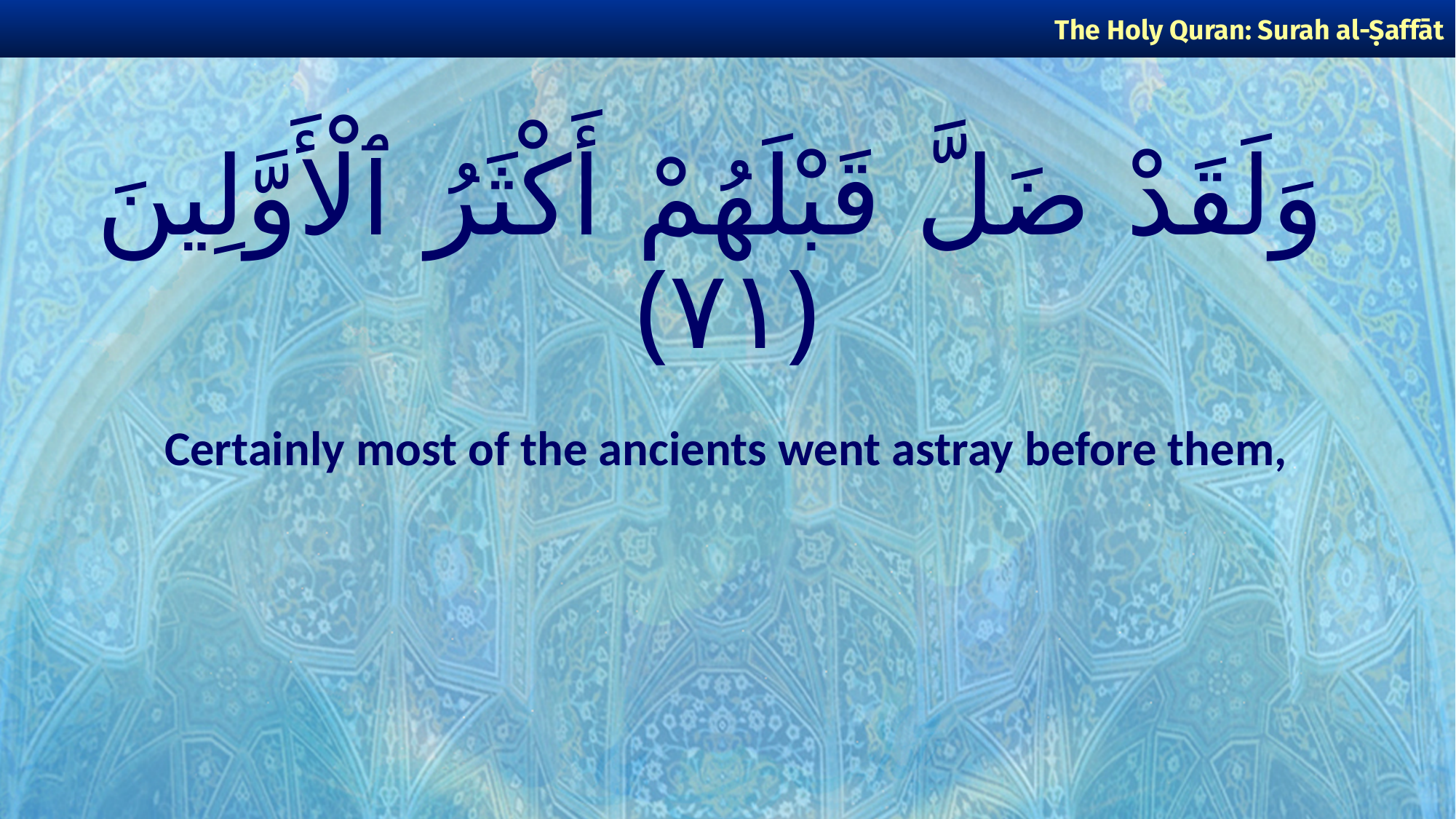

The Holy Quran: Surah al-Ṣaffāt
# وَلَقَدْ ضَلَّ قَبْلَهُمْ أَكْثَرُ ٱلْأَوَّلِينَ ﴿٧١﴾
Certainly most of the ancients went astray before them,